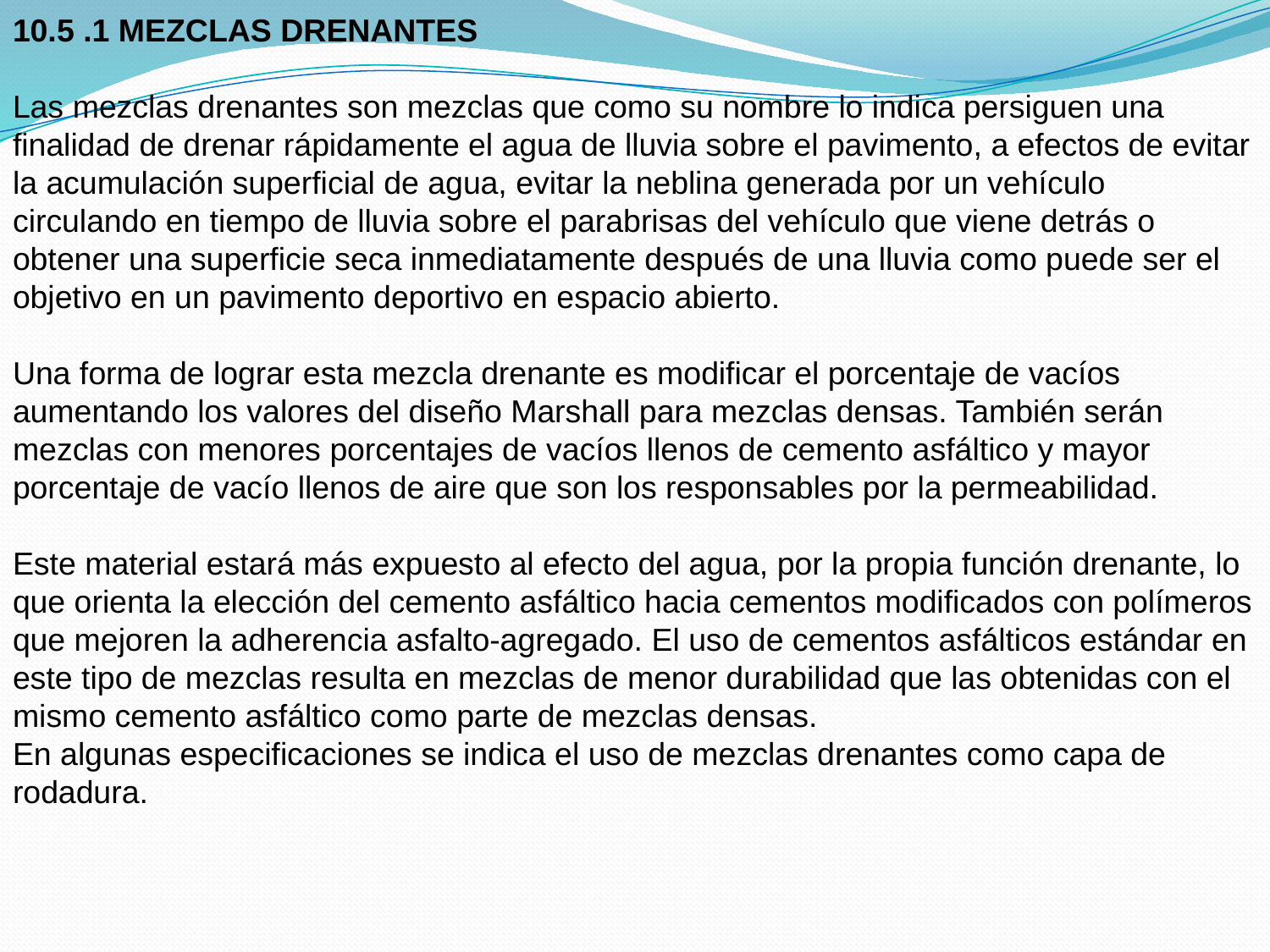

10.5 .1 MEZCLAS DRENANTES

Las mezclas drenantes son mezclas que como su nombre lo indica persiguen una finalidad de drenar rápidamente el agua de lluvia sobre el pavimento, a efectos de evitar la acumulación superficial de agua, evitar la neblina generada por un vehículo circulando en tiempo de lluvia sobre el parabrisas del vehículo que viene detrás o obtener una superficie seca inmediatamente después de una lluvia como puede ser el objetivo en un pavimento deportivo en espacio abierto.

Una forma de lograr esta mezcla drenante es modificar el porcentaje de vacíos aumentando los valores del diseño Marshall para mezclas densas. También serán mezclas con menores porcentajes de vacíos llenos de cemento asfáltico y mayor porcentaje de vacío llenos de aire que son los responsables por la permeabilidad.

Este material estará más expuesto al efecto del agua, por la propia función drenante, lo que orienta la elección del cemento asfáltico hacia cementos modificados con polímeros que mejoren la adherencia asfalto-agregado. El uso de cementos asfálticos estándar en este tipo de mezclas resulta en mezclas de menor durabilidad que las obtenidas con el mismo cemento asfáltico como parte de mezclas densas.
En algunas especificaciones se indica el uso de mezclas drenantes como capa de rodadura.